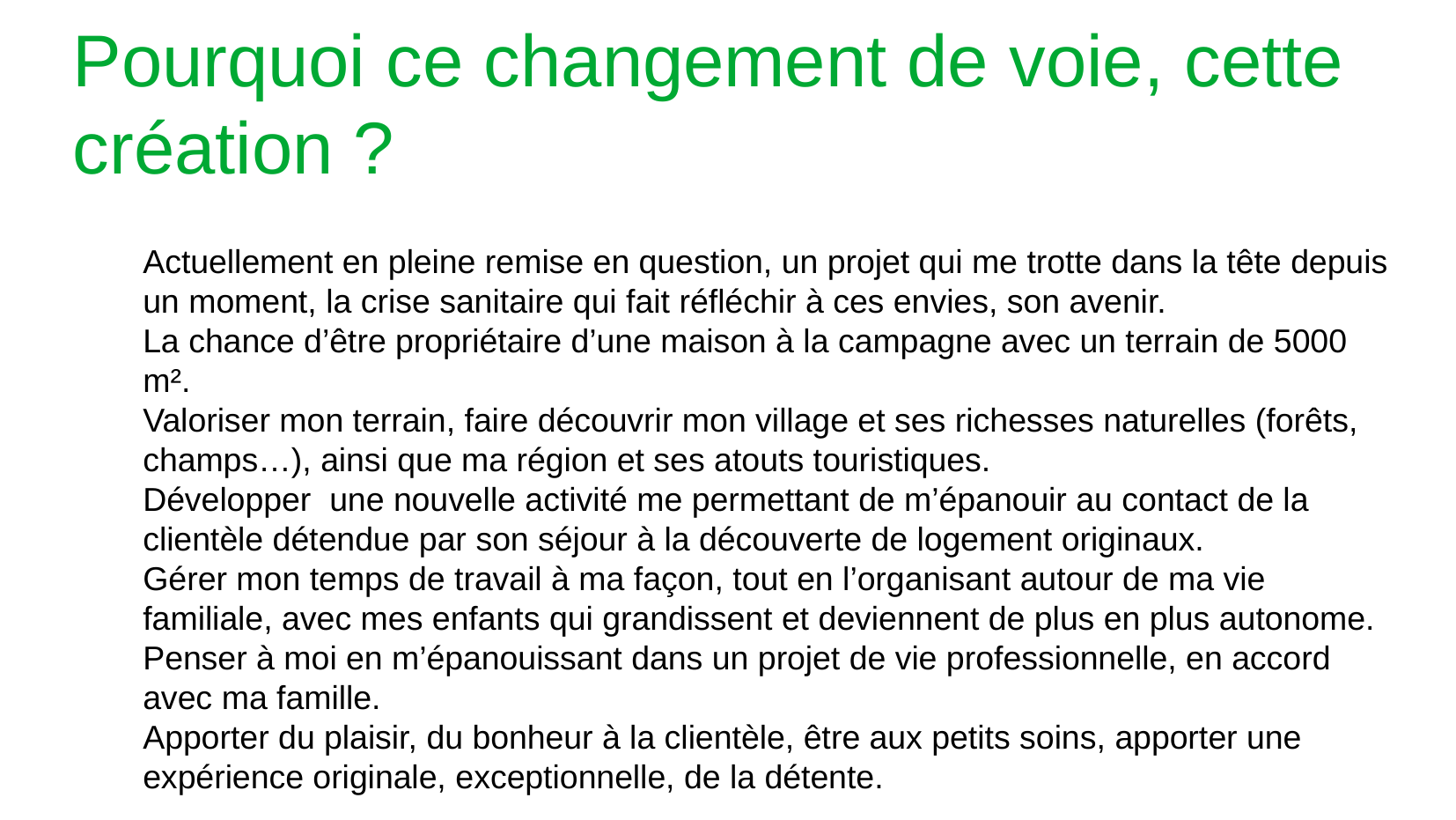

Pourquoi ce changement de voie, cette création ?
Actuellement en pleine remise en question, un projet qui me trotte dans la tête depuis un moment, la crise sanitaire qui fait réfléchir à ces envies, son avenir.
La chance d’être propriétaire d’une maison à la campagne avec un terrain de 5000 m².
Valoriser mon terrain, faire découvrir mon village et ses richesses naturelles (forêts, champs…), ainsi que ma région et ses atouts touristiques.
Développer  une nouvelle activité me permettant de m’épanouir au contact de la clientèle détendue par son séjour à la découverte de logement originaux.
Gérer mon temps de travail à ma façon, tout en l’organisant autour de ma vie familiale, avec mes enfants qui grandissent et deviennent de plus en plus autonome.
Penser à moi en m’épanouissant dans un projet de vie professionnelle, en accord avec ma famille.
Apporter du plaisir, du bonheur à la clientèle, être aux petits soins, apporter une expérience originale, exceptionnelle, de la détente.